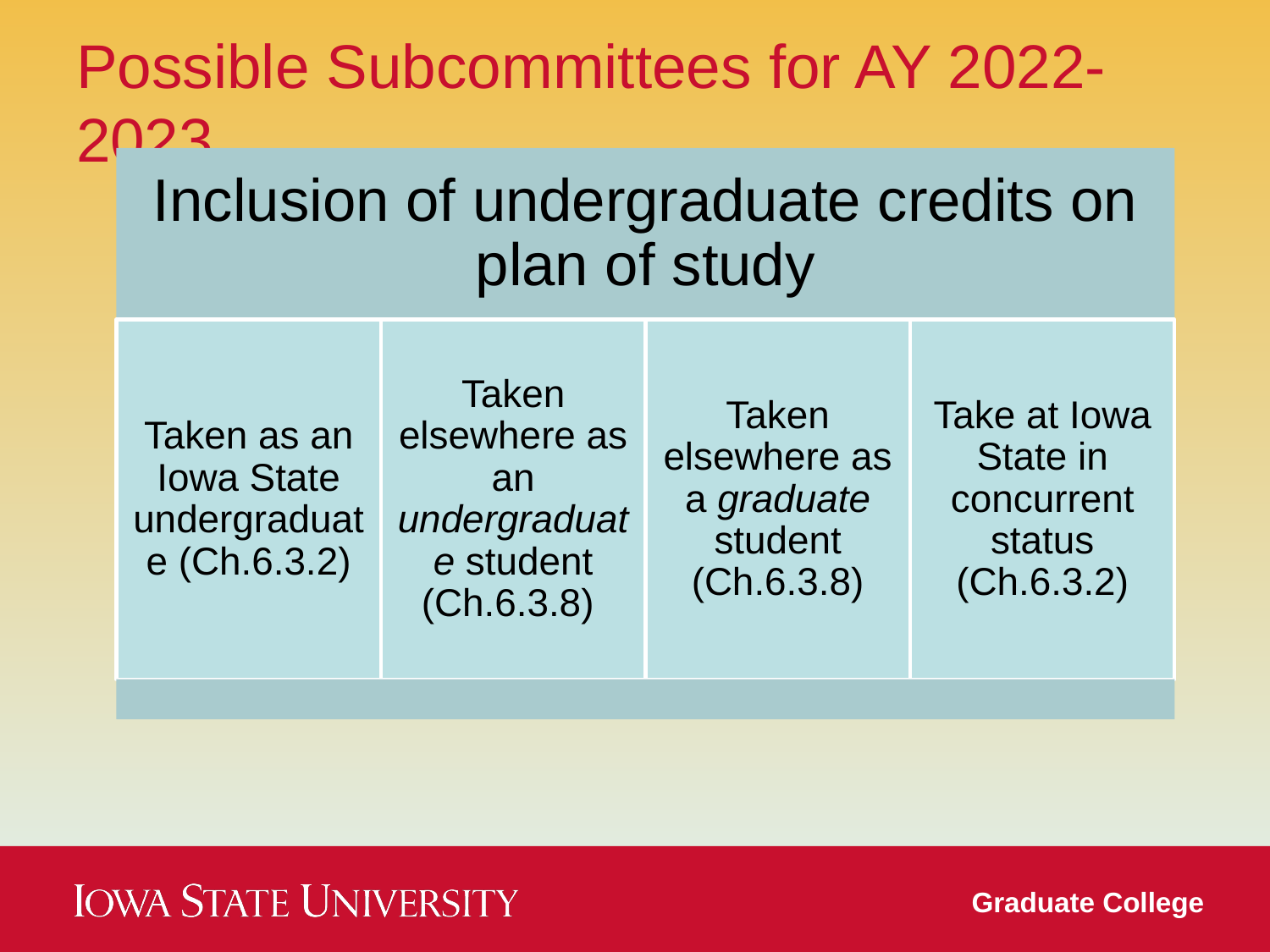

# Possible Subcommittees for AY 2022-2023
Inclusion of undergraduate credits on plan of study
Taken as an Iowa State undergraduate (Ch.6.3.2)
Taken elsewhere as an undergraduate student (Ch.6.3.8)
Taken elsewhere as a graduate student (Ch.6.3.8)
Take at Iowa State in concurrent status (Ch.6.3.2)
Graduate College